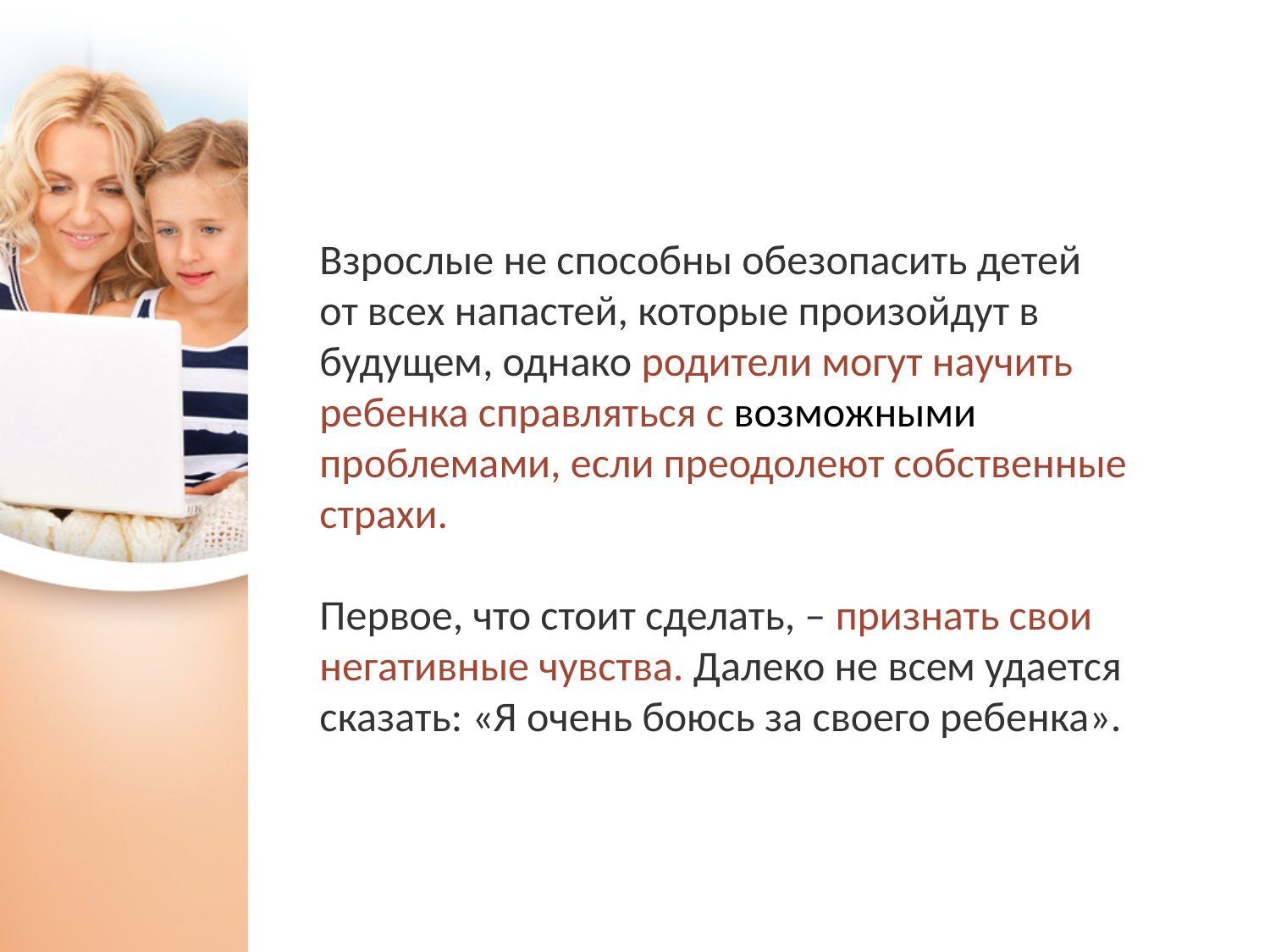

Взрослые не способны обезопасить детей от всех напастей, которые произойдут в будущем, однако родители могут научить ребенка справляться с возможными проблемами, если преодолеют собственные страхи.

Первое, что стоит сделать, – признать свои негативные чувства. Далеко не всем удается сказать: «Я очень боюсь за своего ребенка».